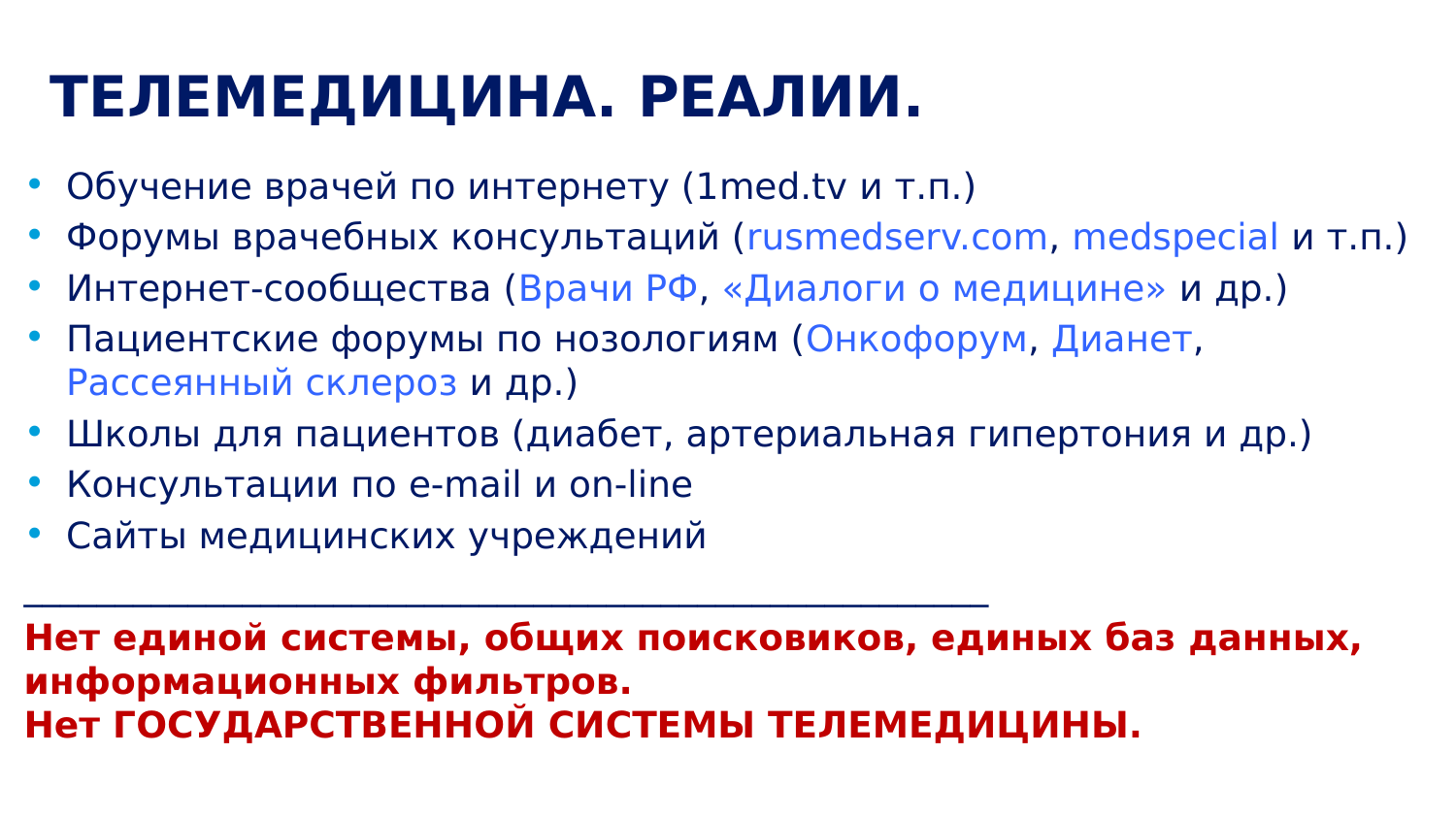

# ТЕЛЕМЕДИЦИНА. РЕАЛИИ.
Обучение врачей по интернету (1med.tv и т.п.)
Форумы врачебных консультаций (rusmedserv.com, medspecial и т.п.)
Интернет-сообщества (Врачи РФ, «Диалоги о медицине» и др.)
Пациентские форумы по нозологиям (Онкофорум, Дианет, Рассеянный склероз и др.)
Школы для пациентов (диабет, артериальная гипертония и др.)
Консультации по e-mail и on-line
Сайты медицинских учреждений
_____________________________________________________
Нет единой системы, общих поисковиков, единых баз данных, информационных фильтров.
Нет ГОСУДАРСТВЕННОЙ СИСТЕМЫ ТЕЛЕМЕДИЦИНЫ.